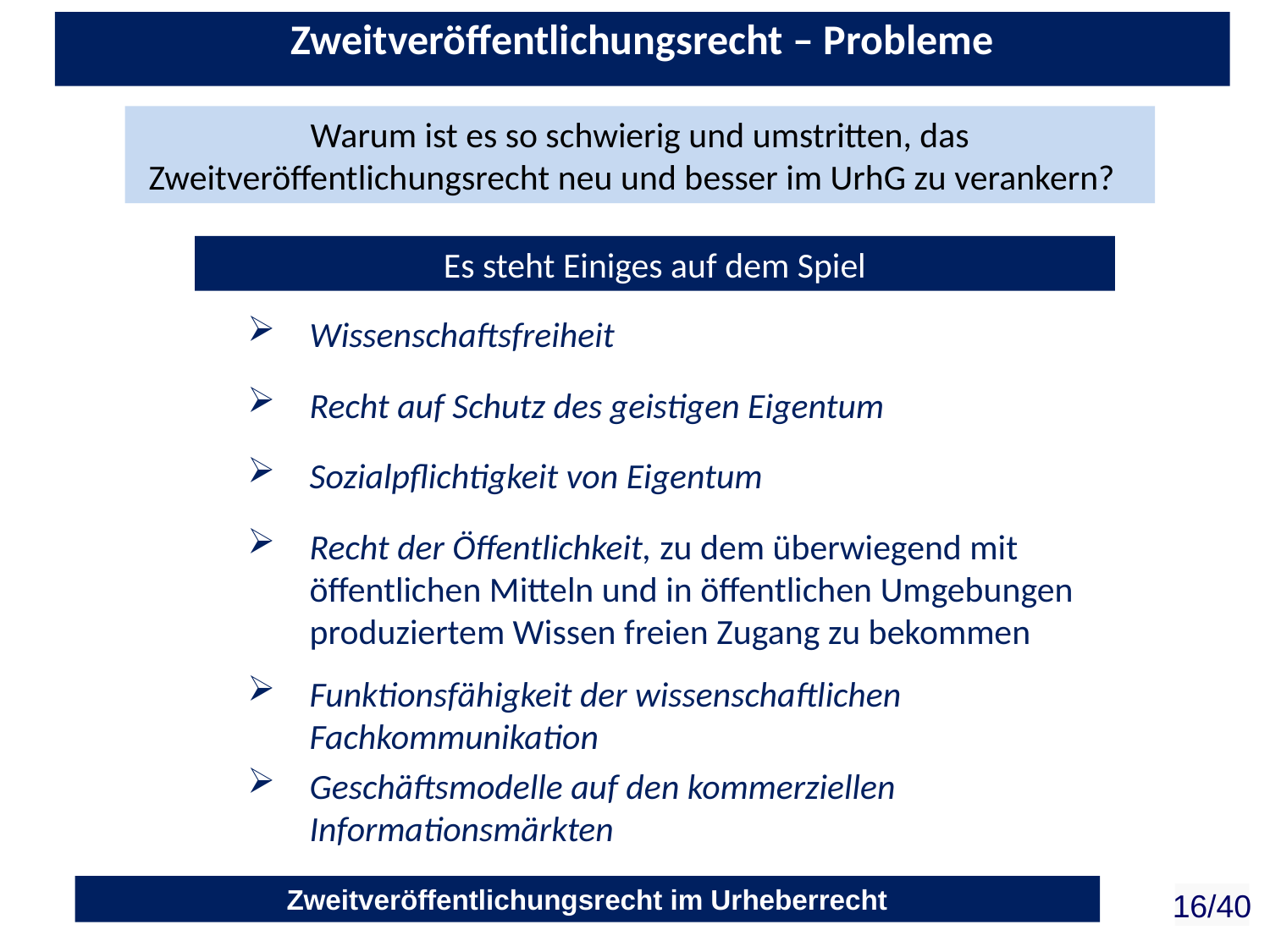

Zweitveröffentlichungsrecht – Probleme
Warum ist es so schwierig und umstritten, das Zweitveröffentlichungsrecht neu und besser im UrhG zu verankern?
Es steht Einiges auf dem Spiel
Wissenschaftsfreiheit
Recht auf Schutz des geistigen Eigentum
Sozialpflichtigkeit von Eigentum
Recht der Öffentlichkeit, zu dem überwiegend mit öffentlichen Mitteln und in öffentlichen Umgebungen  produziertem Wissen freien Zugang zu bekommen
Funktionsfähigkeit der wissenschaftlichen Fachkommunikation
Geschäftsmodelle auf den kommerziellen Informationsmärkten